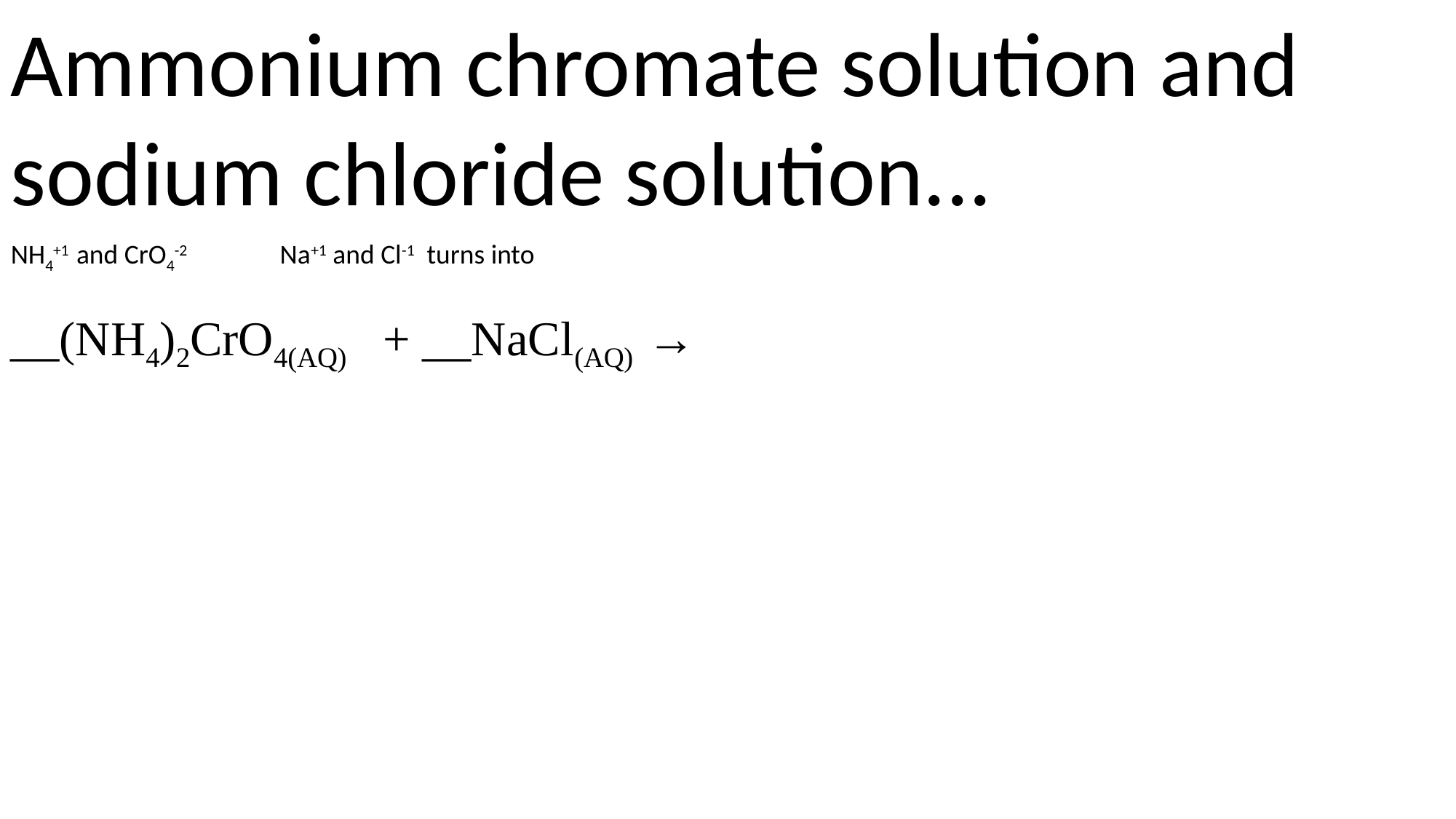

Ammonium chromate solution and sodium chloride solution...
NH4+1  and CrO4-2               Na+1 and Cl-1  turns into

__(NH4)2CrO4(AQ)   + __NaCl(AQ)  →